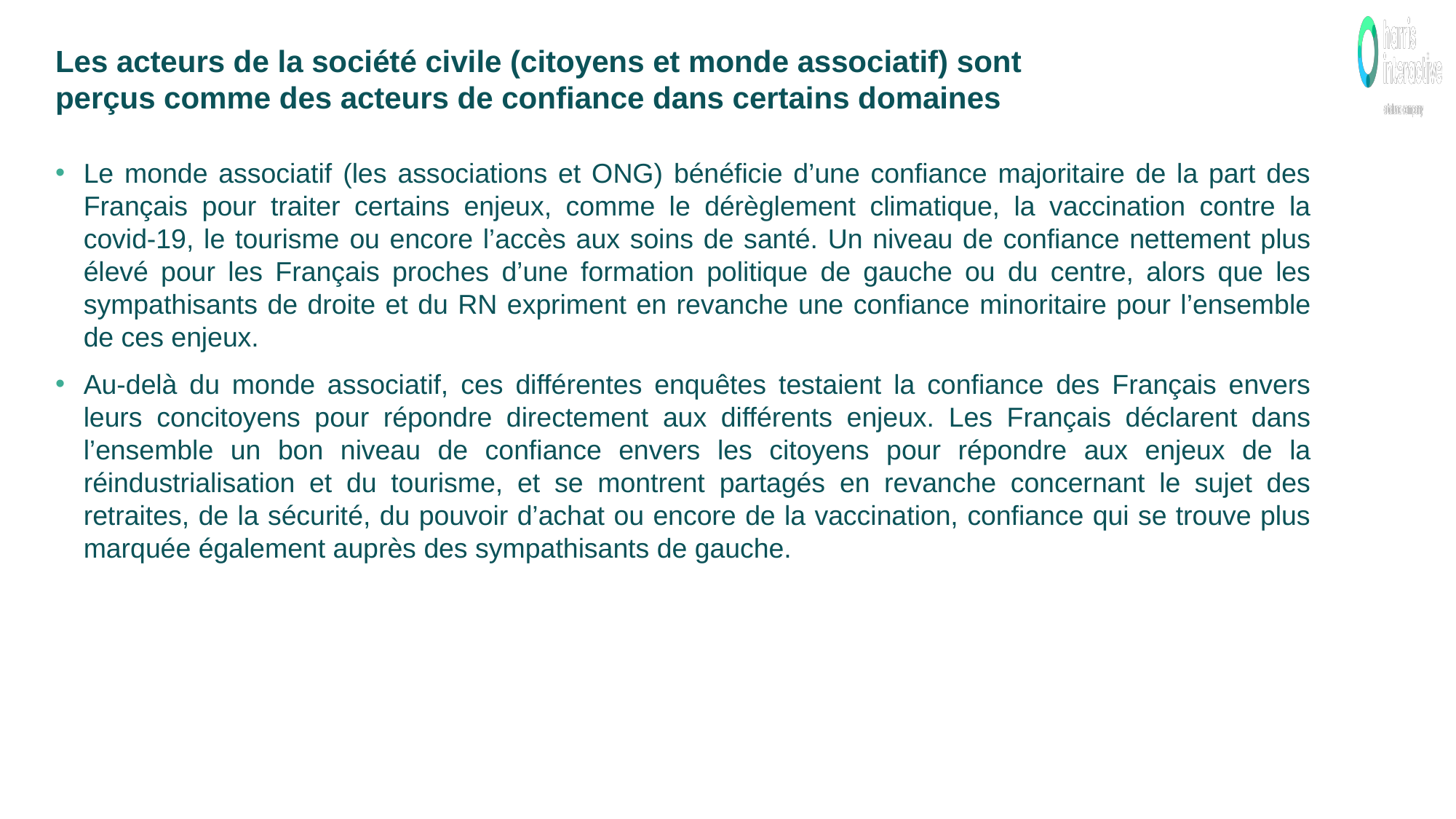

Les acteurs de la société civile (citoyens et monde associatif) sont perçus comme des acteurs de confiance dans certains domaines
Le monde associatif (les associations et ONG) bénéficie d’une confiance majoritaire de la part des Français pour traiter certains enjeux, comme le dérèglement climatique, la vaccination contre la covid-19, le tourisme ou encore l’accès aux soins de santé. Un niveau de confiance nettement plus élevé pour les Français proches d’une formation politique de gauche ou du centre, alors que les sympathisants de droite et du RN expriment en revanche une confiance minoritaire pour l’ensemble de ces enjeux.
Au-delà du monde associatif, ces différentes enquêtes testaient la confiance des Français envers leurs concitoyens pour répondre directement aux différents enjeux. Les Français déclarent dans l’ensemble un bon niveau de confiance envers les citoyens pour répondre aux enjeux de la réindustrialisation et du tourisme, et se montrent partagés en revanche concernant le sujet des retraites, de la sécurité, du pouvoir d’achat ou encore de la vaccination, confiance qui se trouve plus marquée également auprès des sympathisants de gauche.